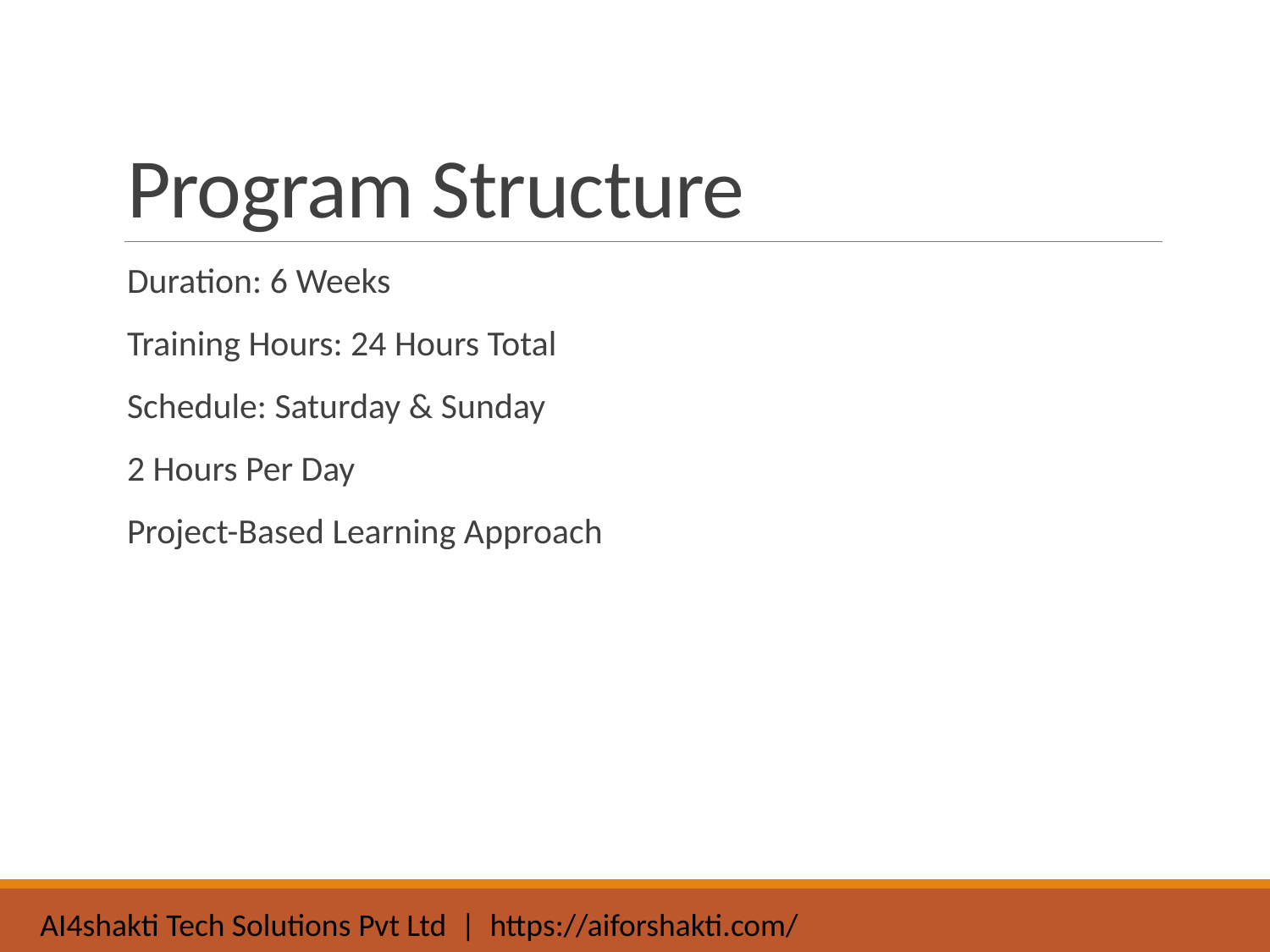

# Program Structure
Duration: 6 Weeks
Training Hours: 24 Hours Total
Schedule: Saturday & Sunday
2 Hours Per Day
Project-Based Learning Approach
AI4shakti Tech Solutions Pvt Ltd  |  https://aiforshakti.com/